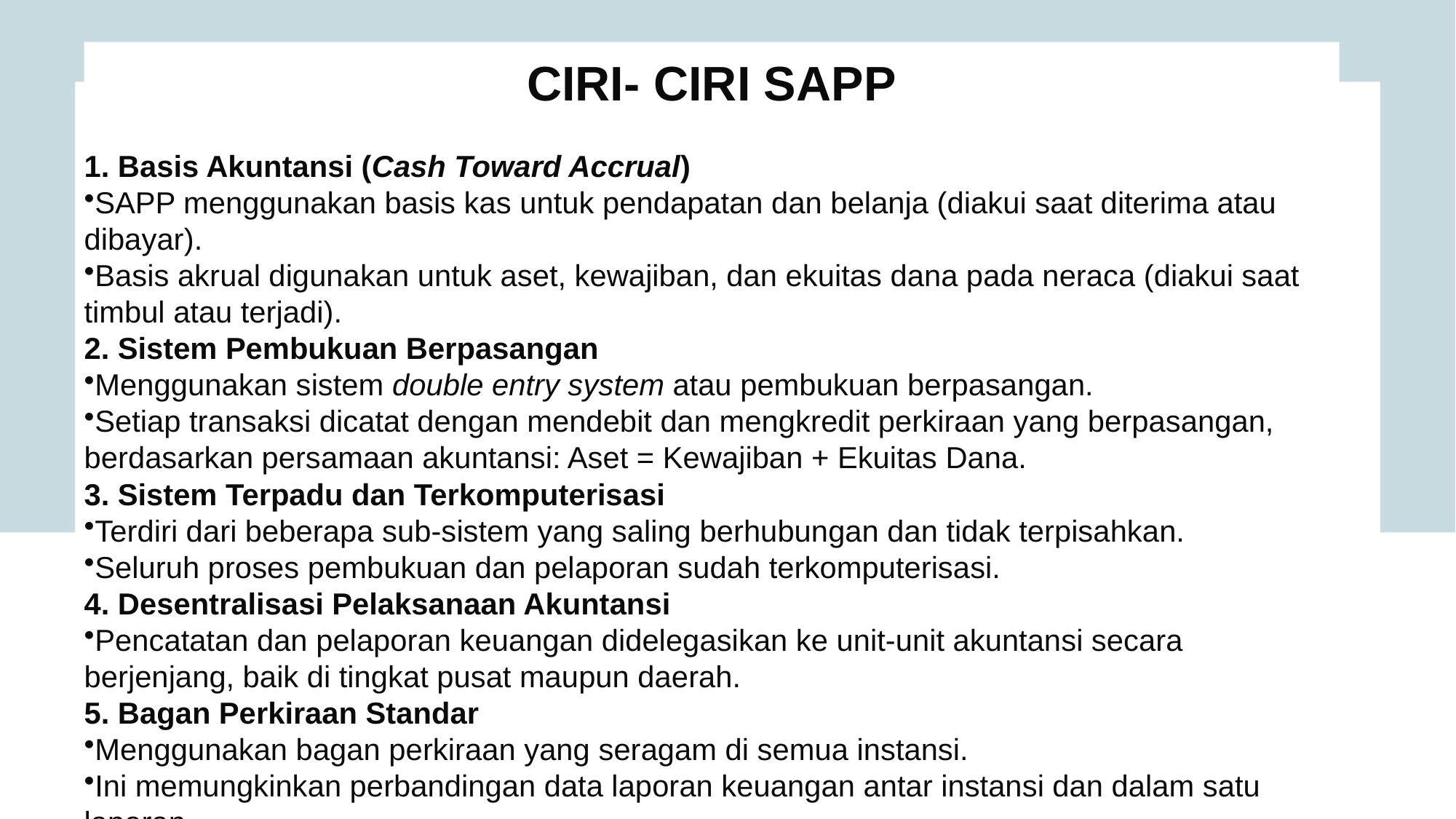

CIRI- CIRI SAPP

1. Basis Akuntansi (Cash Toward Accrual)
SAPP menggunakan basis kas untuk pendapatan dan belanja (diakui saat diterima atau dibayar).
Basis akrual digunakan untuk aset, kewajiban, dan ekuitas dana pada neraca (diakui saat timbul atau terjadi).
2. Sistem Pembukuan Berpasangan
Menggunakan sistem double entry system atau pembukuan berpasangan.
Setiap transaksi dicatat dengan mendebit dan mengkredit perkiraan yang berpasangan, berdasarkan persamaan akuntansi: Aset = Kewajiban + Ekuitas Dana.
3. Sistem Terpadu dan Terkomputerisasi
Terdiri dari beberapa sub-sistem yang saling berhubungan dan tidak terpisahkan.
Seluruh proses pembukuan dan pelaporan sudah terkomputerisasi.
4. Desentralisasi Pelaksanaan Akuntansi
Pencatatan dan pelaporan keuangan didelegasikan ke unit-unit akuntansi secara berjenjang, baik di tingkat pusat maupun daerah.
5. Bagan Perkiraan Standar
Menggunakan bagan perkiraan yang seragam di semua instansi.
Ini memungkinkan perbandingan data laporan keuangan antar instansi dan dalam satu laporan.